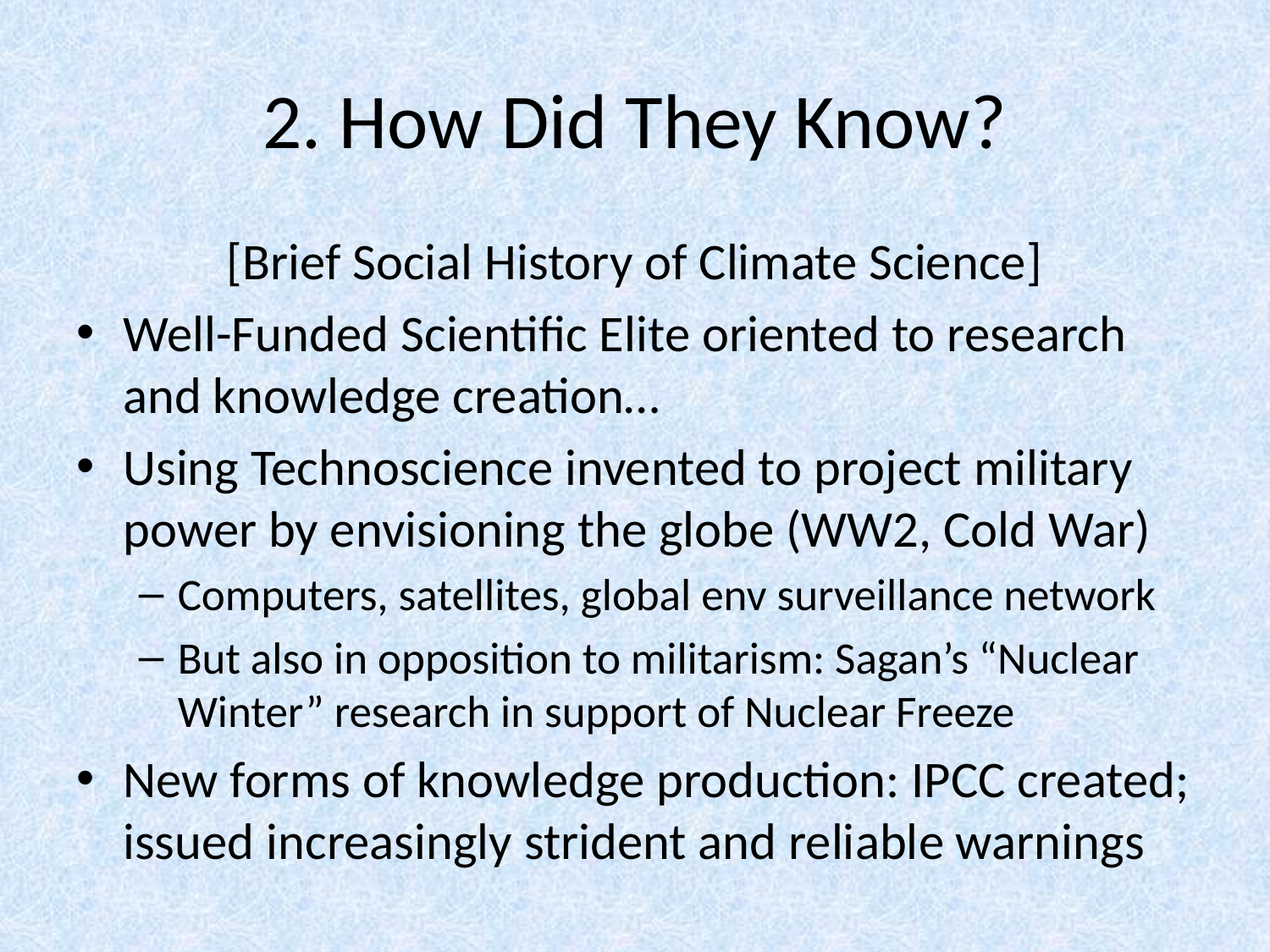

# 2. How Did They Know?
[Brief Social History of Climate Science]
Well-Funded Scientific Elite oriented to research and knowledge creation…
Using Technoscience invented to project military power by envisioning the globe (WW2, Cold War)
Computers, satellites, global env surveillance network
But also in opposition to militarism: Sagan’s “Nuclear Winter” research in support of Nuclear Freeze
New forms of knowledge production: IPCC created; issued increasingly strident and reliable warnings